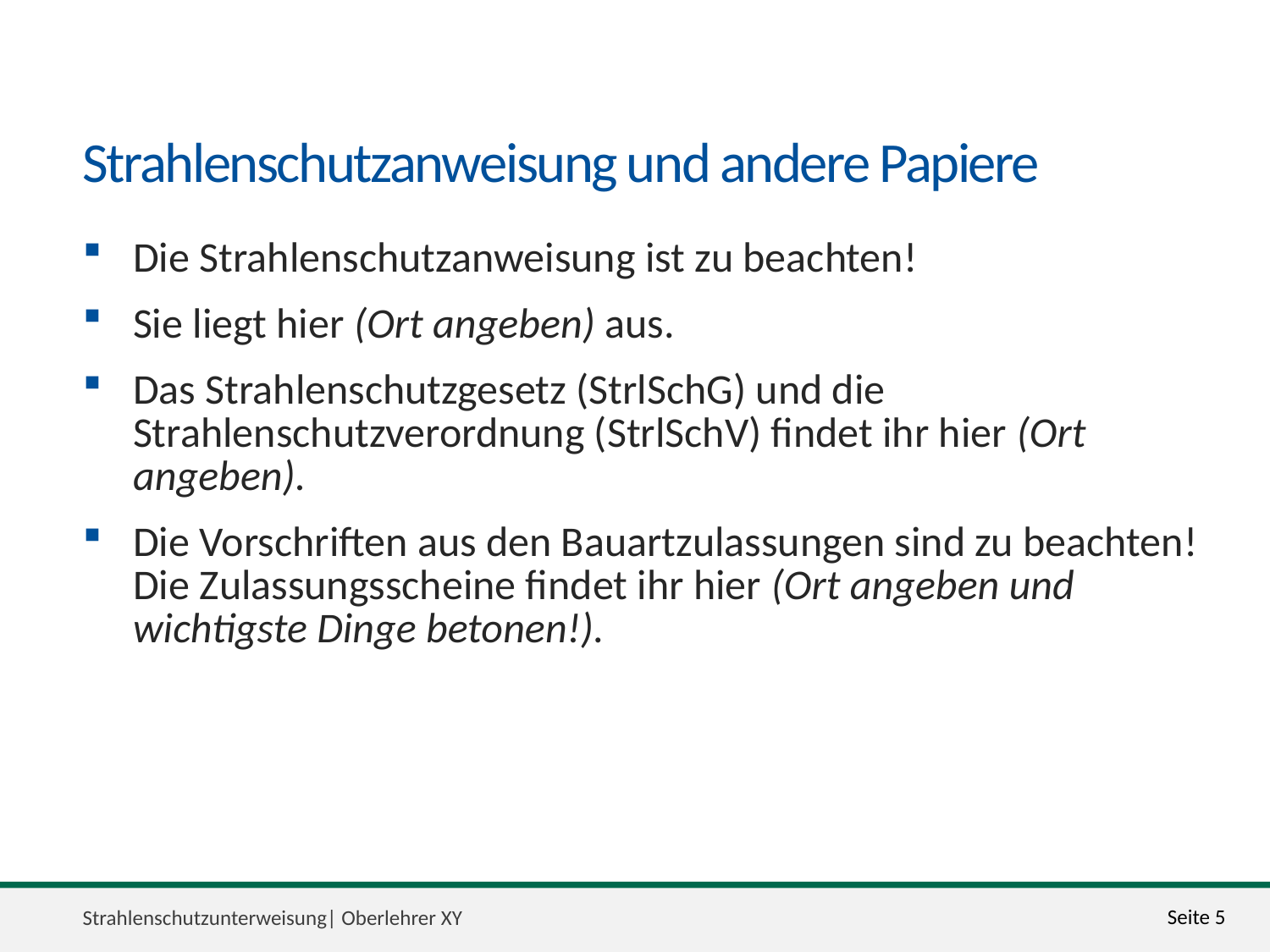

# Strahlenschutzanweisung und andere Papiere
Die Strahlenschutzanweisung ist zu beachten!
Sie liegt hier (Ort angeben) aus.
Das Strahlenschutzgesetz (StrlSchG) und die Strahlenschutzverordnung (StrlSchV) findet ihr hier (Ort angeben).
Die Vorschriften aus den Bauartzulassungen sind zu beachten! Die Zulassungsscheine findet ihr hier (Ort angeben und wichtigste Dinge betonen!).

Strahlenschutzunterweisung| Oberlehrer XY
Seite 5